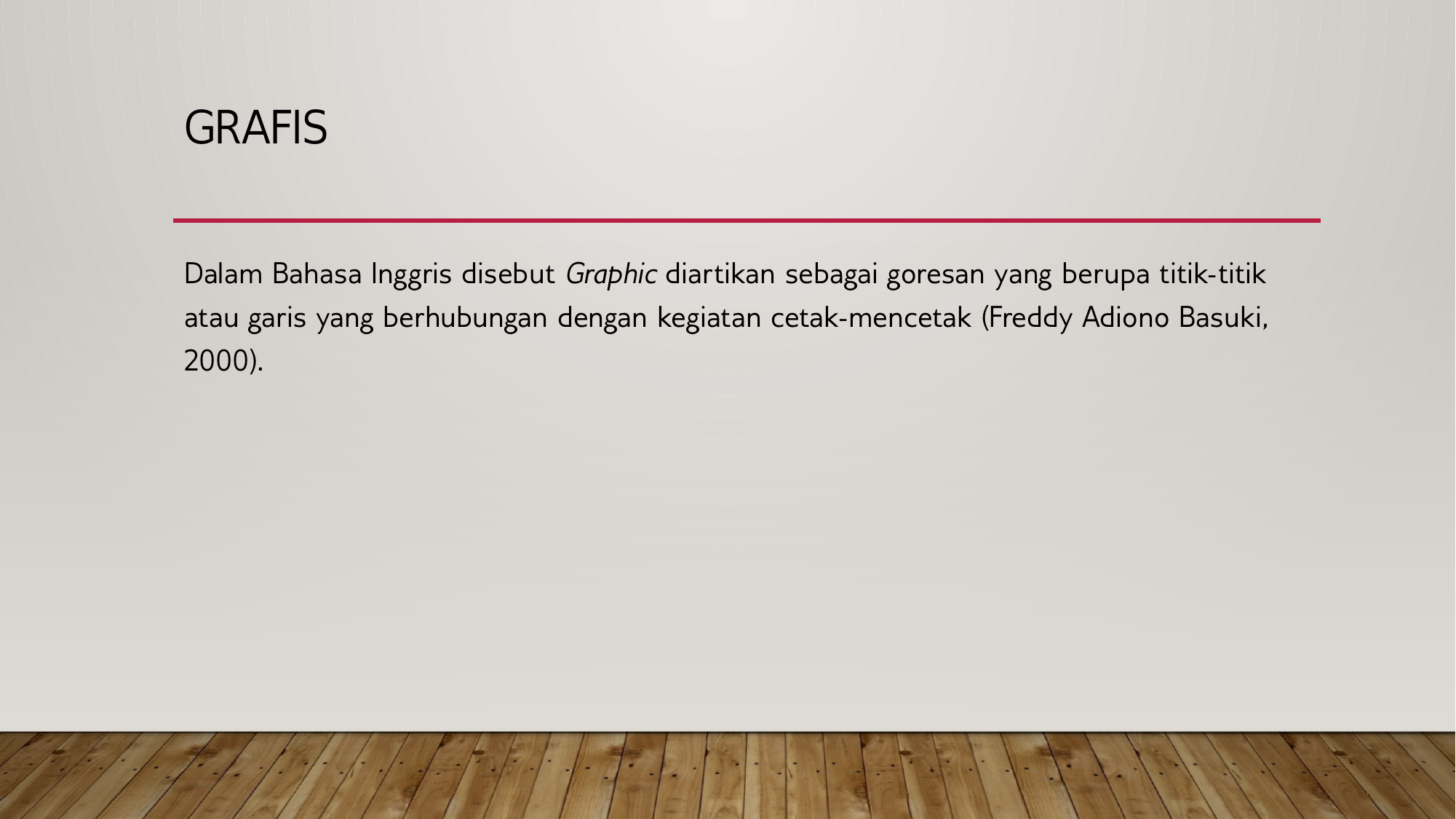

# Grafis
Dalam Bahasa Inggris disebut Graphic diartikan sebagai goresan yang berupa titik-titik atau garis yang berhubungan dengan kegiatan cetak-mencetak (Freddy Adiono Basuki, 2000).